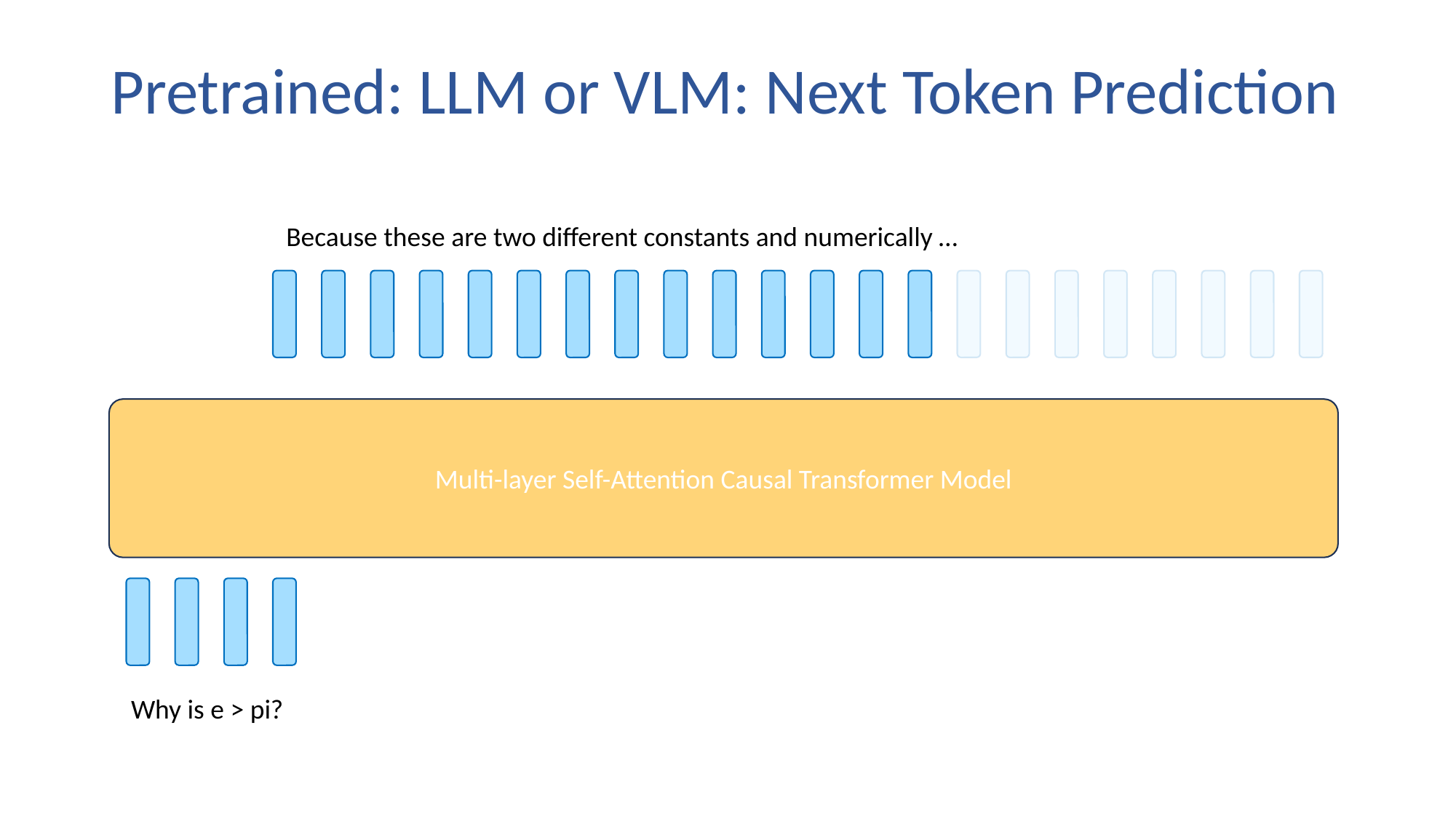

# Pretrained: LLM or VLM: Next Token Prediction
Because these are two different constants and numerically …

Multi-layer Self-Attention Causal Transformer Model

Why is e > pi?